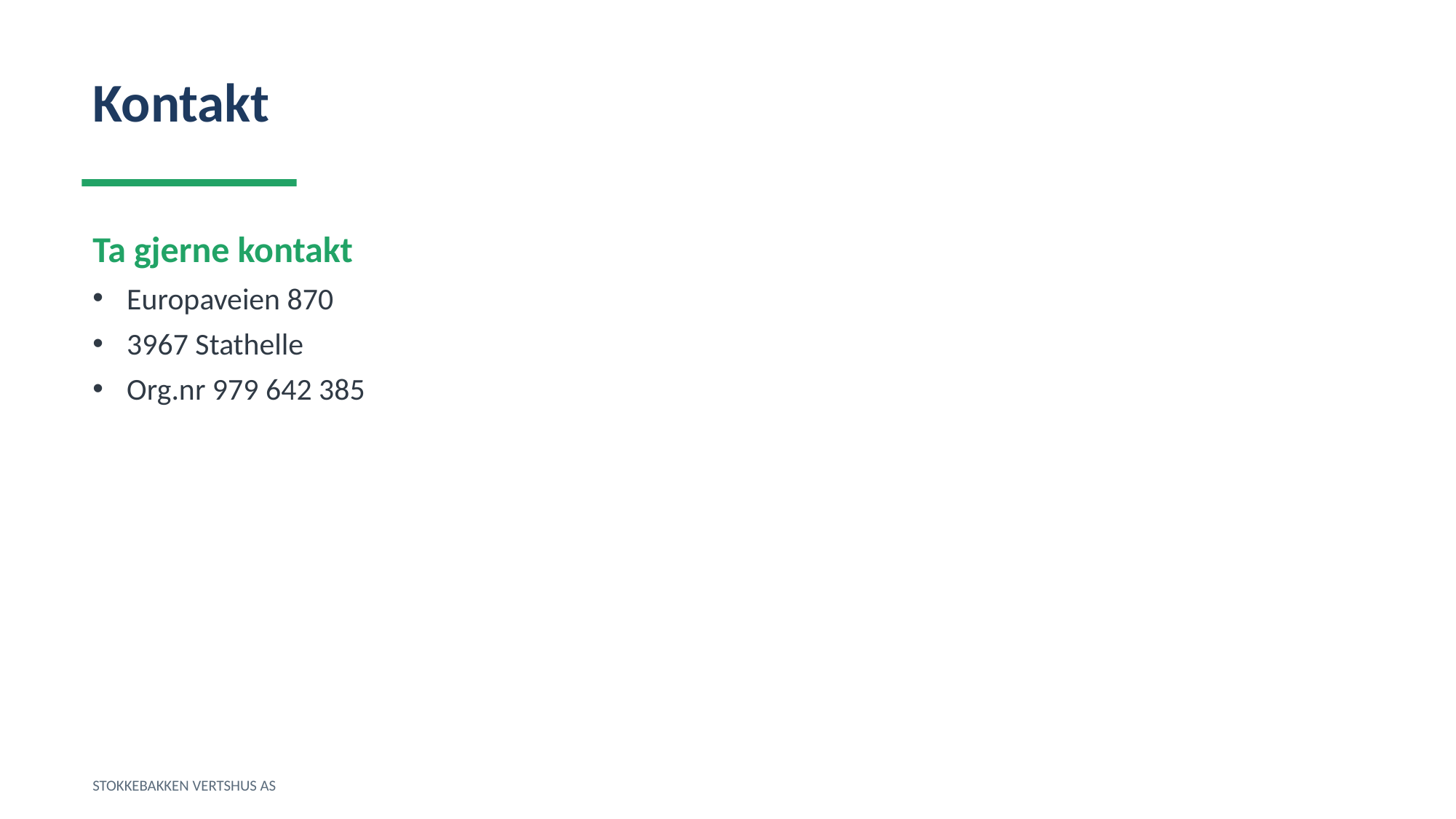

Kontakt

Ta gjerne kontakt
Europaveien 870
3967 Stathelle
Org.nr 979 642 385
STOKKEBAKKEN VERTSHUS AS